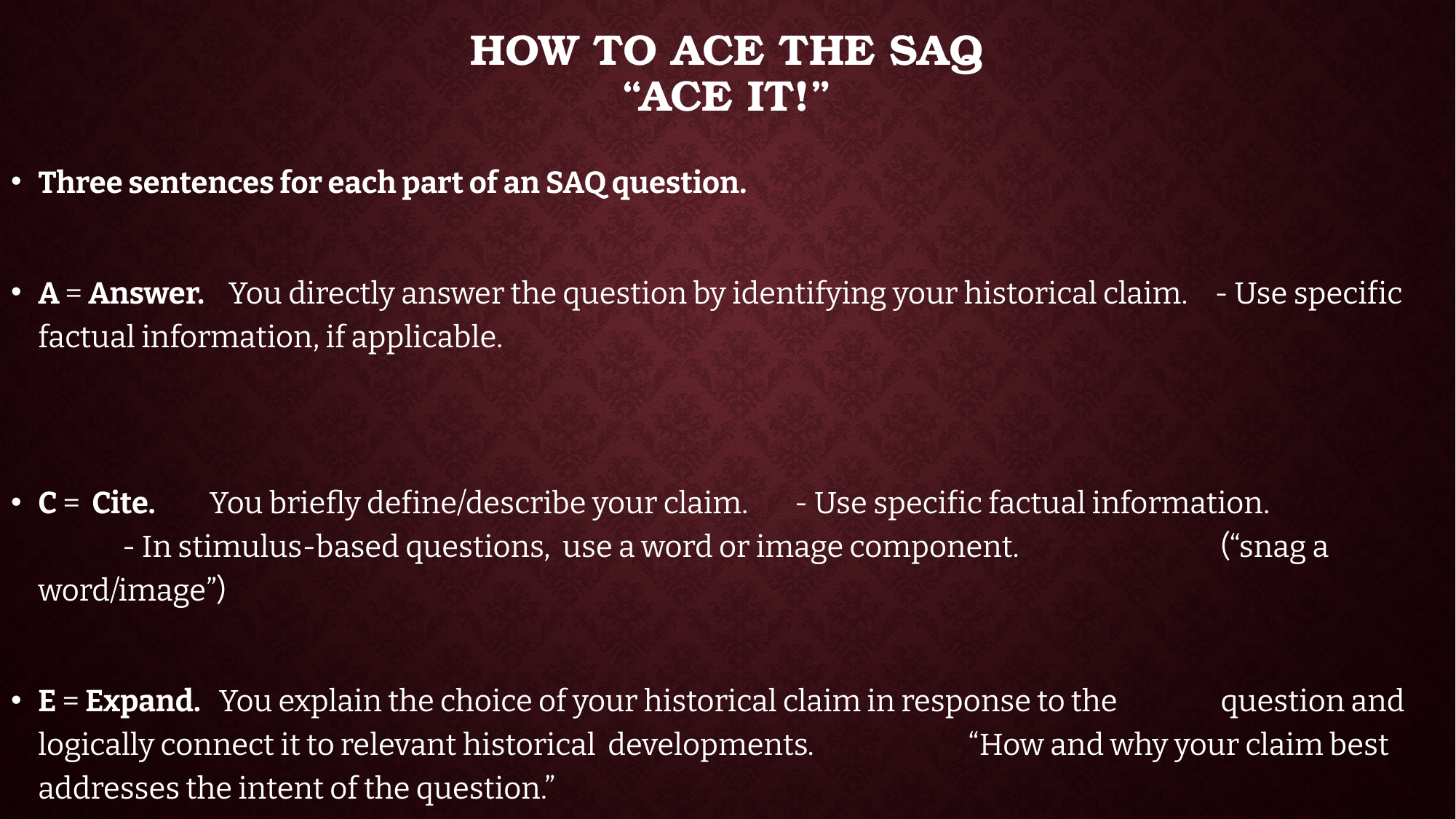

# How to ace the saq “ACE IT!”
Three sentences for each part of an SAQ question.

A = Answer.    You directly answer the question by identifying your historical claim.						- Use specific factual information, if applicable.

C =  Cite.         You briefly define/describe your claim.      									- Use specific factual information.                                							- In stimulus-based questions,  use a word or image component.                  		           		 (“snag a word/image”)

E = Expand.   You explain the choice of your historical claim in response to the 			     		 question and logically connect it to relevant historical  developments.         		     		 “How and why your claim best addresses the intent of the question.”